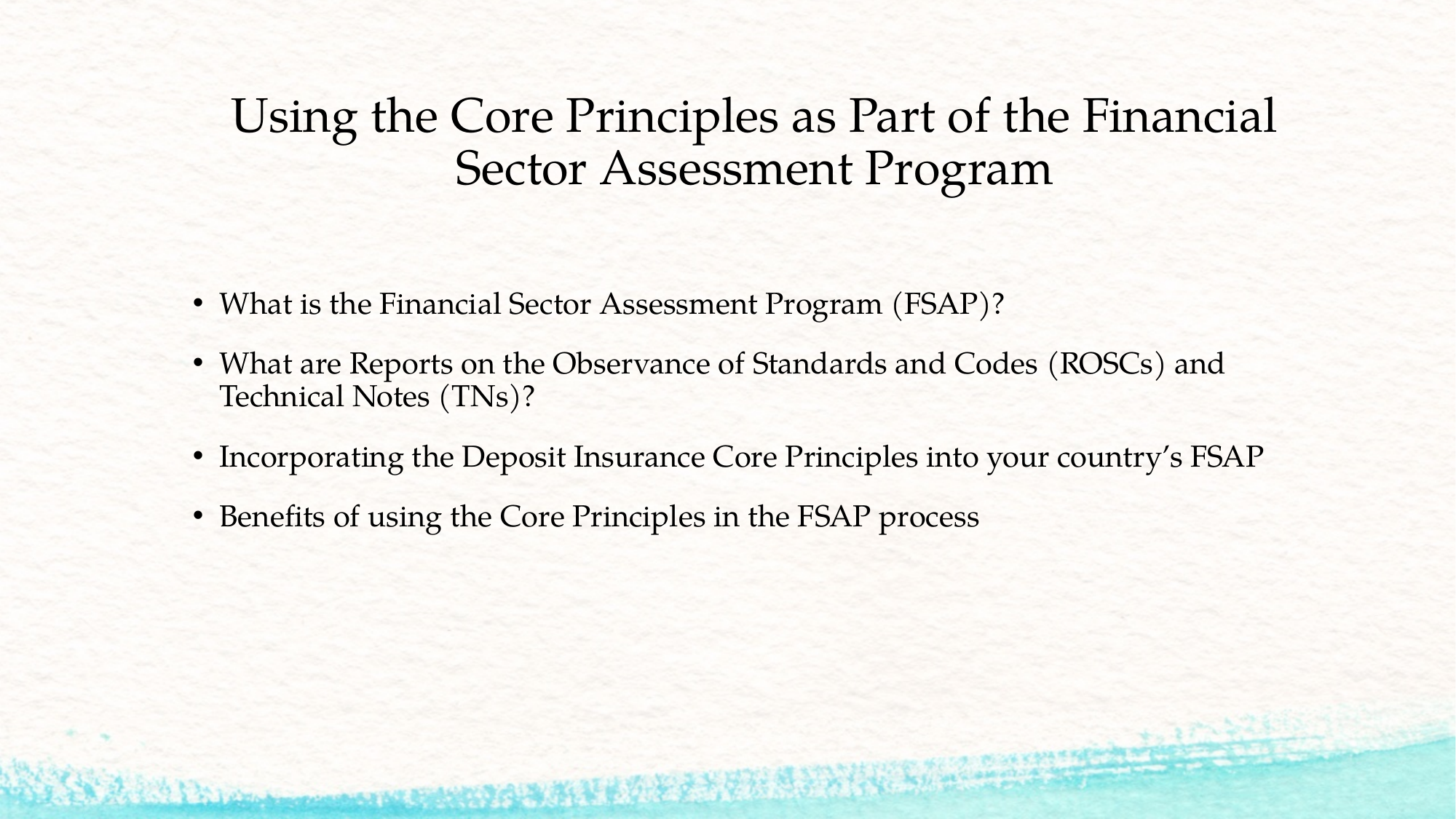

# Using the Core Principles as Part of the Financial Sector Assessment Program

What is the Financial Sector Assessment Program (FSAP)?
What are Reports on the Observance of Standards and Codes (ROSCs) and Technical Notes (TNs)?
Incorporating the Deposit Insurance Core Principles into your country’s FSAP
Benefits of using the Core Principles in the FSAP process